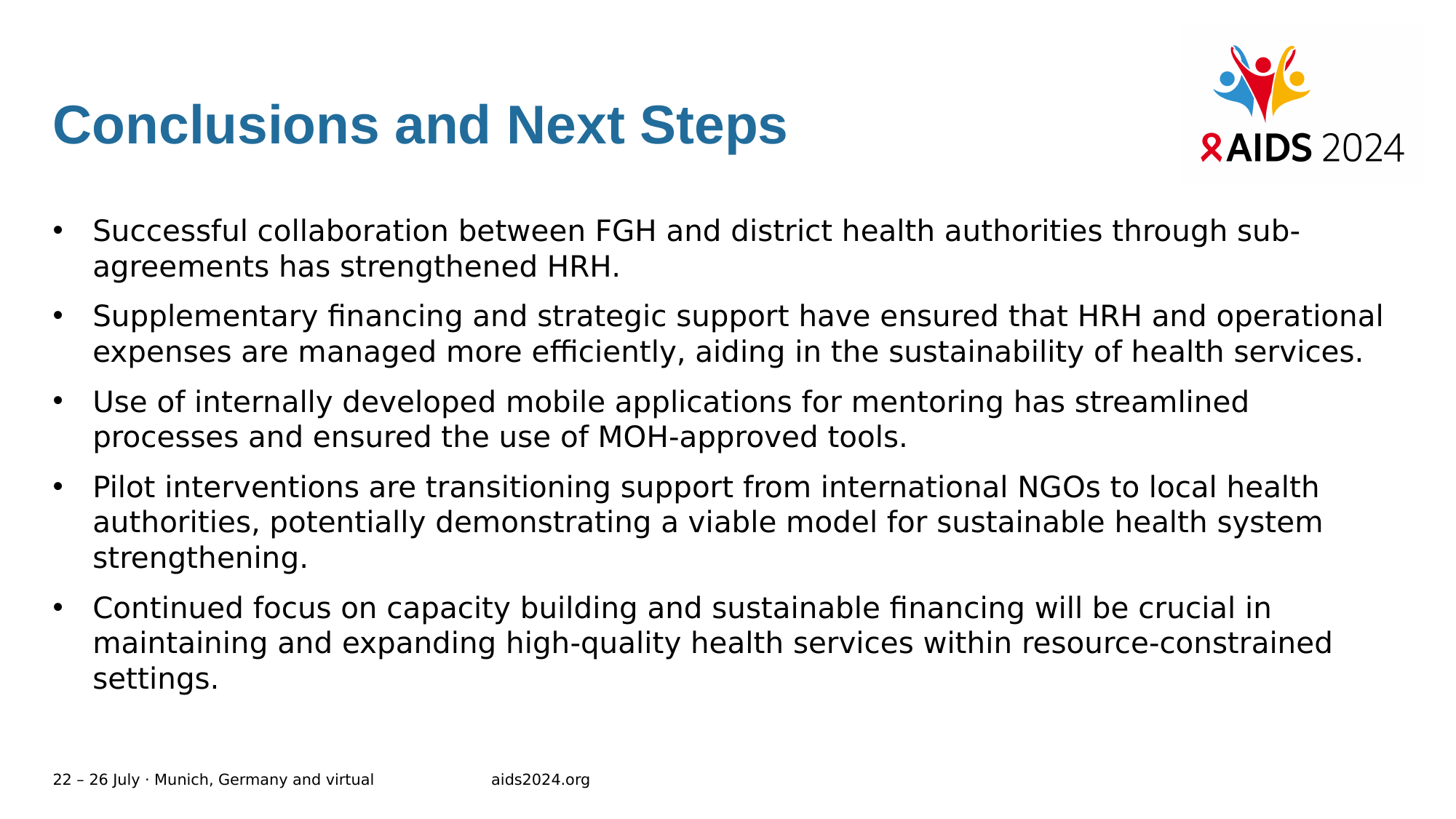

# Conclusions and Next Steps
Successful collaboration between FGH and district health authorities through sub-agreements has strengthened HRH.
Supplementary financing and strategic support have ensured that HRH and operational expenses are managed more efficiently, aiding in the sustainability of health services.
Use of internally developed mobile applications for mentoring has streamlined processes and ensured the use of MOH-approved tools.
Pilot interventions are transitioning support from international NGOs to local health authorities, potentially demonstrating a viable model for sustainable health system strengthening.
Continued focus on capacity building and sustainable financing will be crucial in maintaining and expanding high-quality health services within resource-constrained settings.